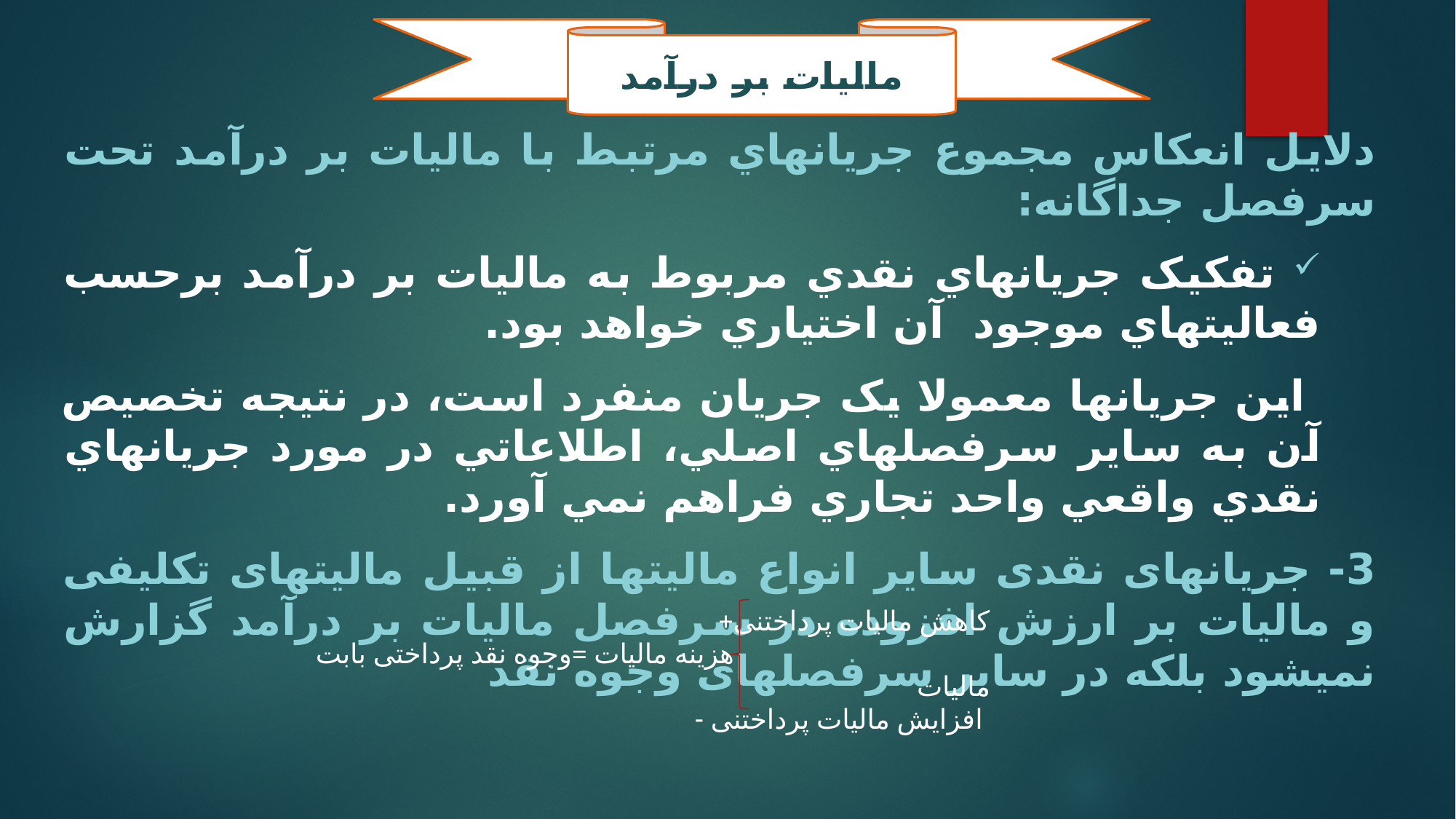

ماليات بر درآمد
دلايل انعکاس مجموع جريانهاي مرتبط با ماليات بر درآمد تحت سرفصل جداگانه:
 تفکيک جريانهاي نقدي مربوط به ماليات بر درآمد برحسب 	فعاليتهاي موجود  آن اختياري خواهد بود.
 اين جريانها معمولا يک جريان منفرد است، در نتيجه تخصيص آن به ساير سرفصلهاي اصلي، اطلاعاتي در مورد جريانهاي نقدي واقعي واحد تجاري فراهم نمي آورد.
3- جریانهای نقدی سایر انواع مالیتها از قبیل مالیتهای تکلیفی و مالیات بر ارزش افزوده در سرفصل مالیات بر درآمد گزارش نمیشود بلکه در سایر سرفصلهای وجوه نقد

کاهش مالیات پرداختنی+
                                    هزینه مالیات =وجوه نقد پرداختی بابت مالیات
 افزایش مالیات پرداختنی -